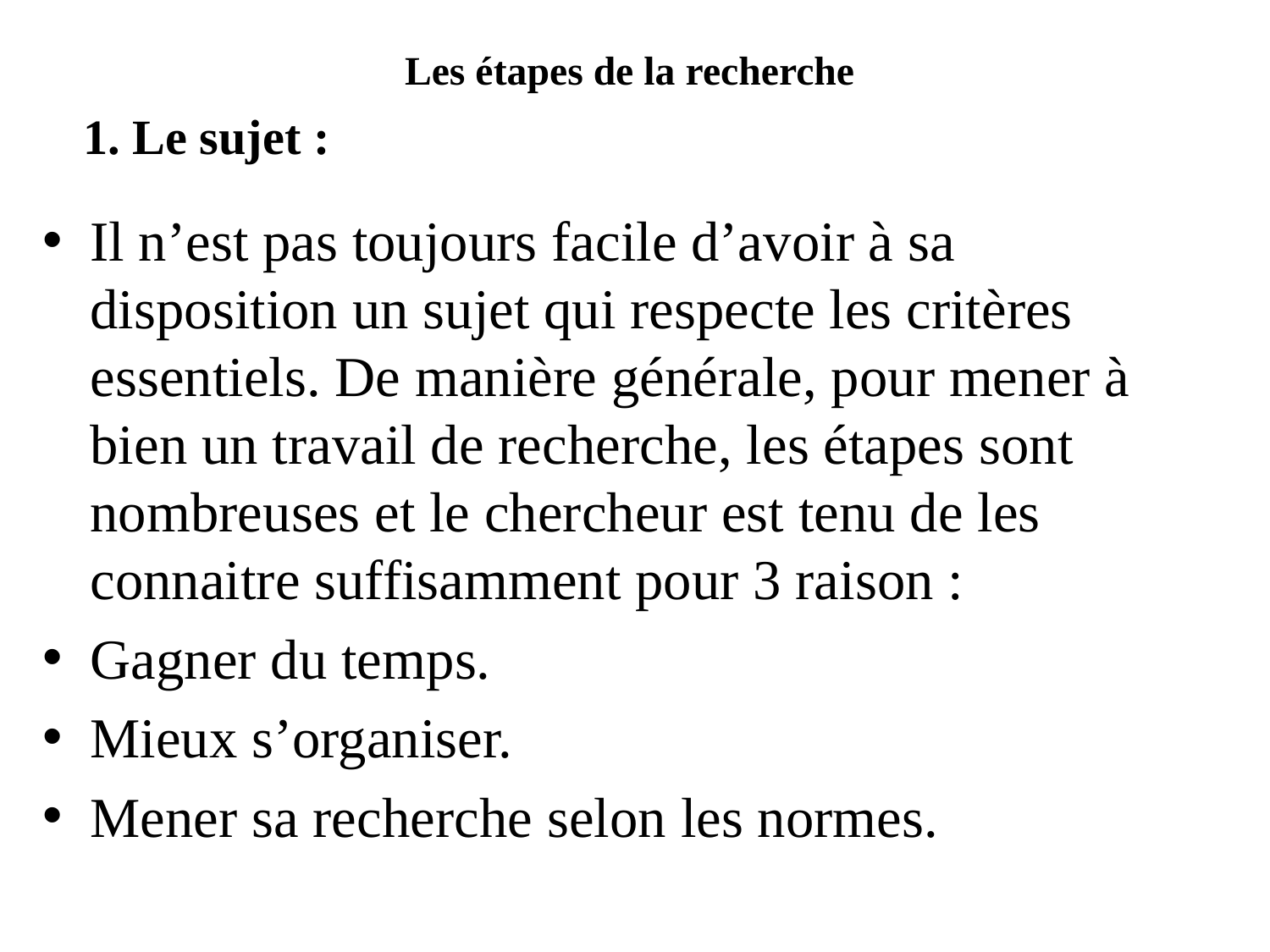

# Les étapes de la recherche
1. Le sujet :
Il n’est pas toujours facile d’avoir à sa disposition un sujet qui respecte les critères essentiels. De manière générale, pour mener à bien un travail de recherche, les étapes sont nombreuses et le chercheur est tenu de les connaitre suffisamment pour 3 raison :
Gagner du temps.
Mieux s’organiser.
Mener sa recherche selon les normes.